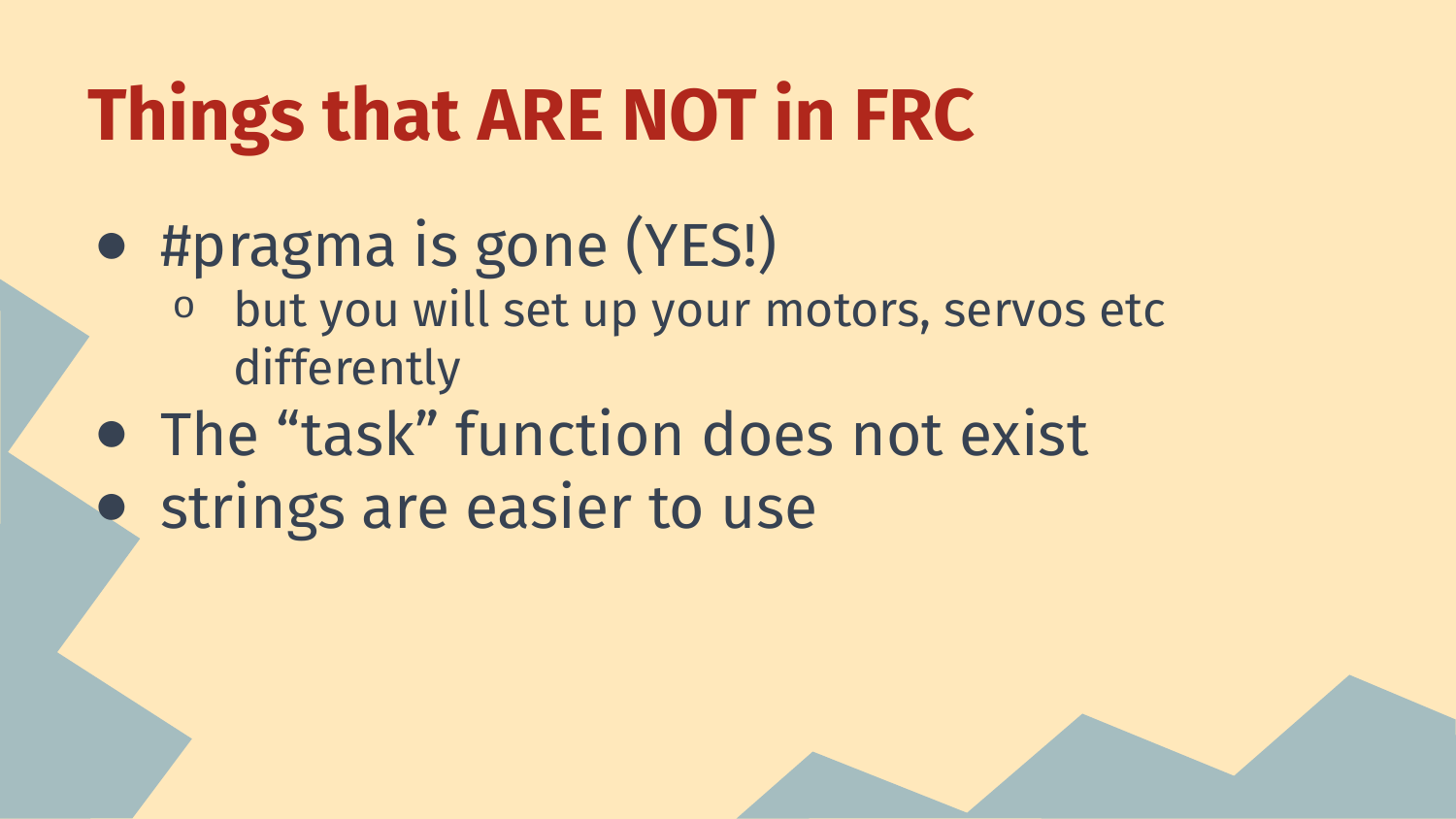

# Things that ARE NOT in FRC
#pragma is gone (YES!)
but you will set up your motors, servos etc differently
The “task” function does not exist
strings are easier to use